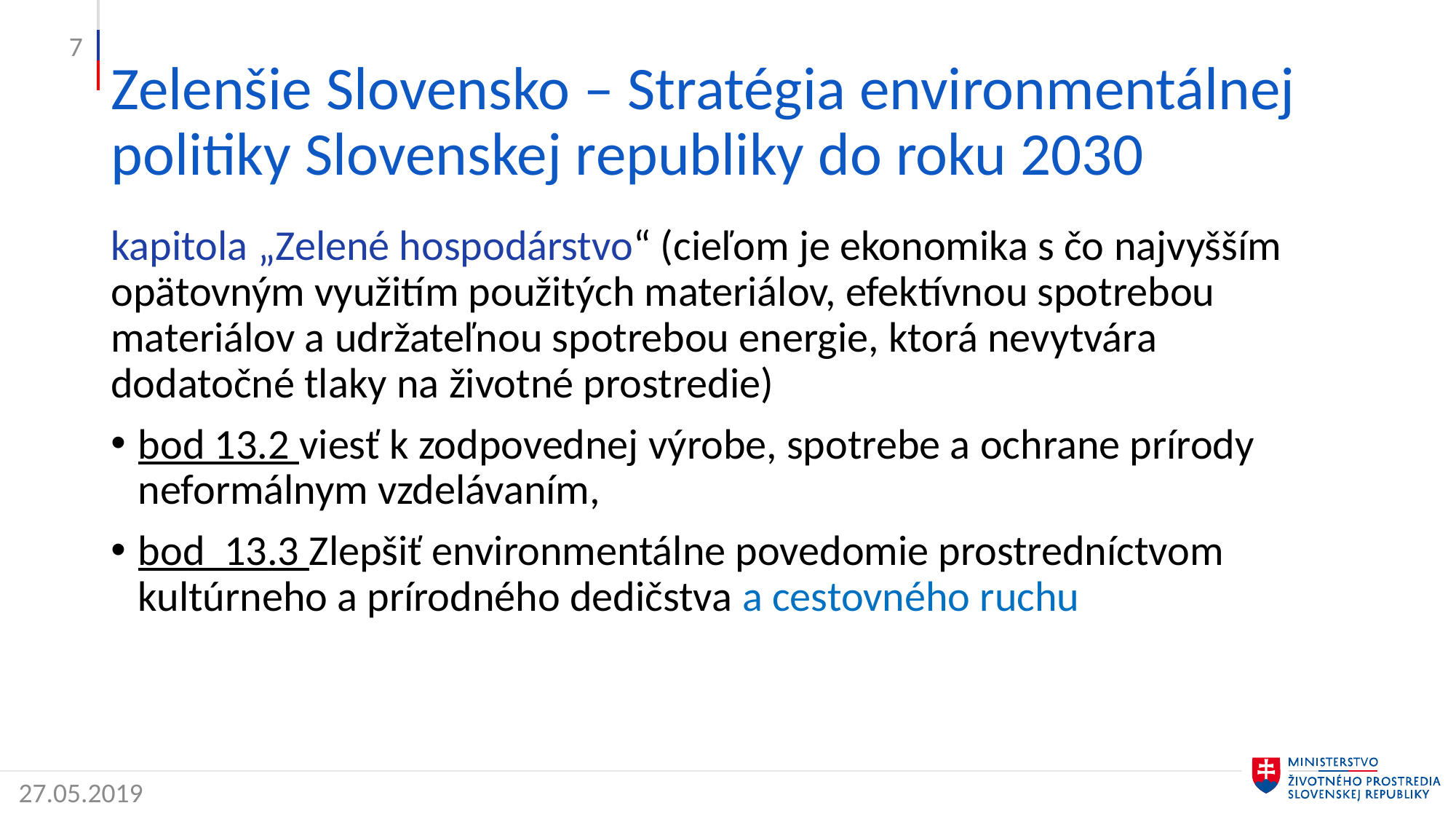

7
# Zelenšie Slovensko – Stratégia environmentálnej politiky Slovenskej republiky do roku 2030
kapitola „Zelené hospodárstvo“ (cieľom je ekonomika s čo najvyšším opätovným využitím použitých materiálov, efektívnou spotrebou materiálov a udržateľnou spotrebou energie, ktorá nevytvára dodatočné tlaky na životné prostredie)
bod 13.2 viesť k zodpovednej výrobe, spotrebe a ochrane prírody neformálnym vzdelávaním,
bod  13.3 Zlepšiť environmentálne povedomie prostredníctvom kultúrneho a prírodného dedičstva a cestovného ruchu

27.05.2019